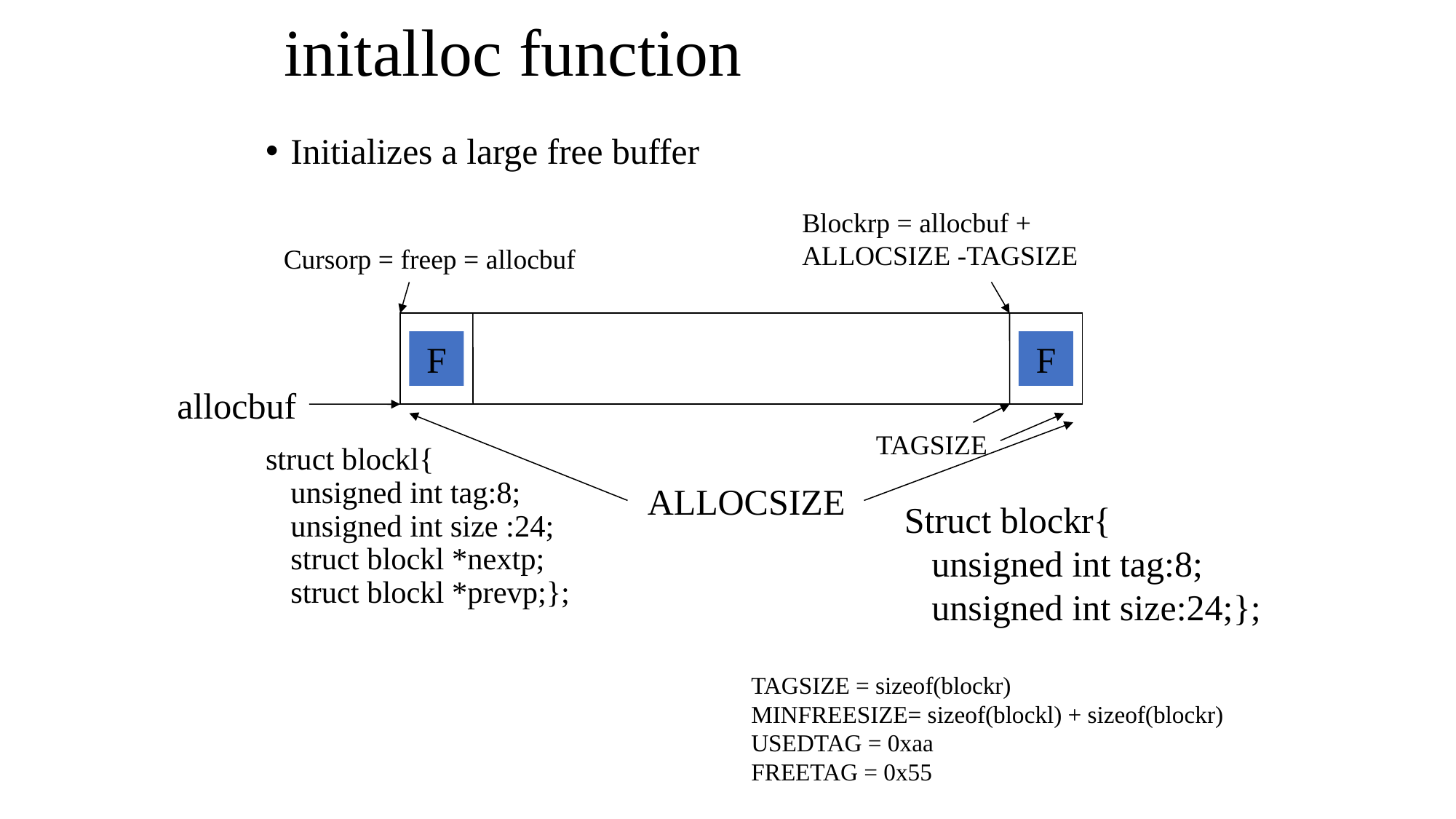

initalloc function
Initializes a large free buffer

struct blockl{
unsigned int tag:8;
unsigned int size :24;
struct blockl *nextp;
struct blockl *prevp;};
Blockrp = allocbuf + ALLOCSIZE -TAGSIZE
Cursorp = freep = allocbuf

F
F
allocbuf

TAGSIZE
ALLOCSIZE
Struct blockr{
   unsigned int tag:8;
   unsigned int size:24;};
TAGSIZE = sizeof(blockr)
MINFREESIZE= sizeof(blockl) + sizeof(blockr)
USEDTAG = 0xaa
FREETAG = 0x55